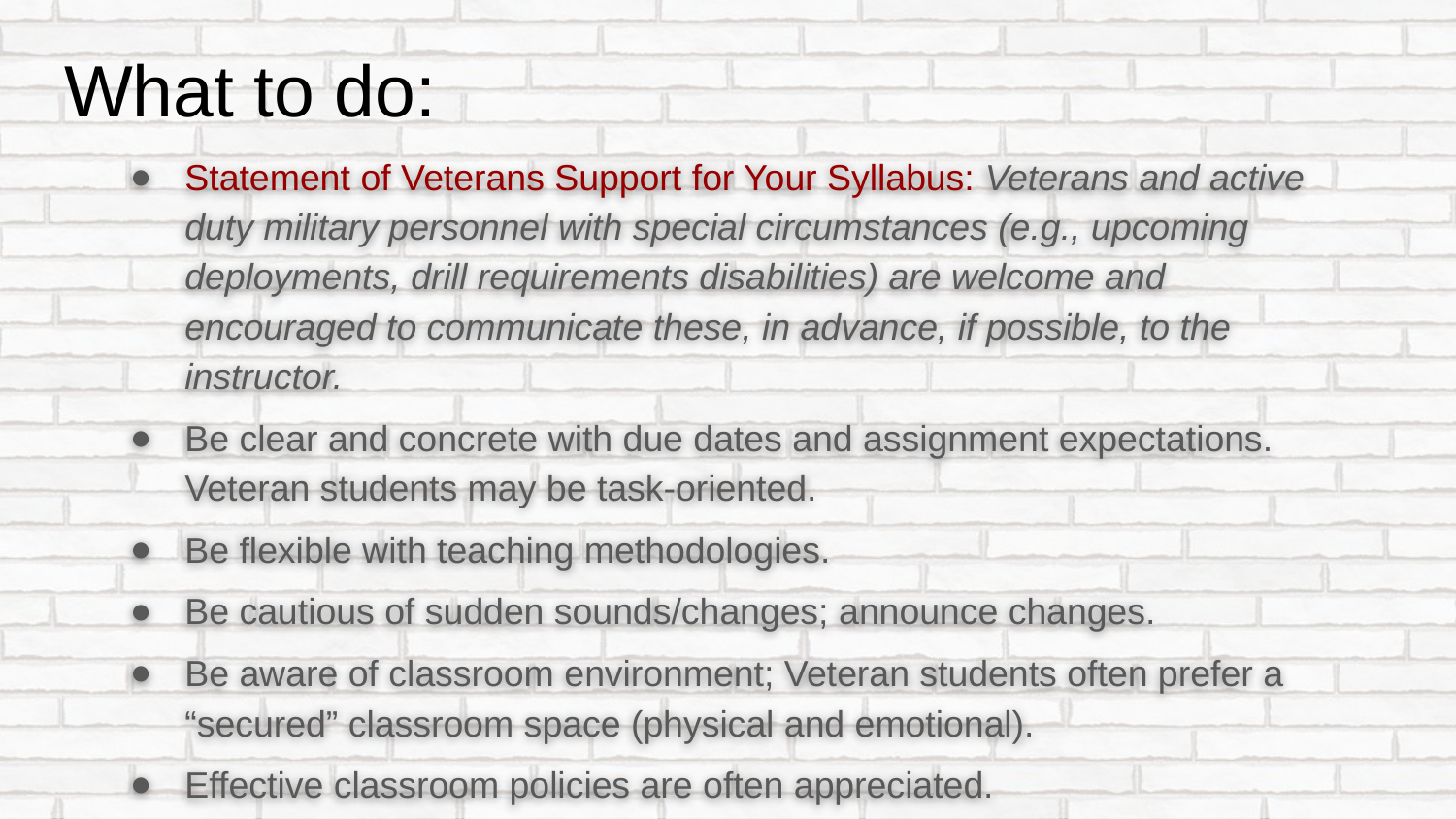

# What to do:
Statement of Veterans Support for Your Syllabus: Veterans and active duty military personnel with special circumstances (e.g., upcoming deployments, drill requirements disabilities) are welcome and encouraged to communicate these, in advance, if possible, to the instructor.
Be clear and concrete with due dates and assignment expectations. Veteran students may be task-oriented.
Be flexible with teaching methodologies.
Be cautious of sudden sounds/changes; announce changes.
Be aware of classroom environment; Veteran students often prefer a “secured” classroom space (physical and emotional).
Effective classroom policies are often appreciated.